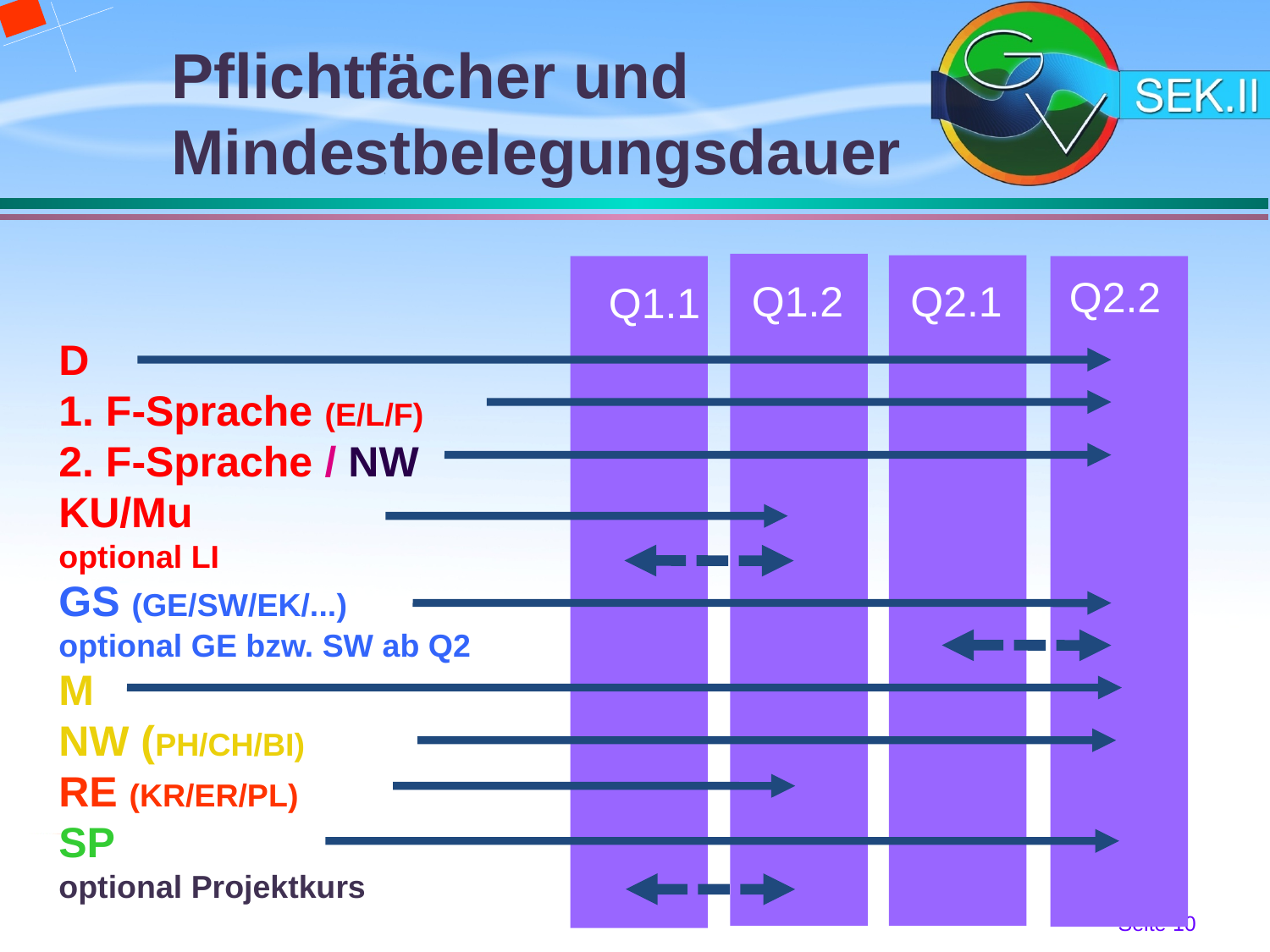

# Pflichtfächer und Mindestbelegungsdauer

Q2.2
Q1.2
Q2.1
Q1.1
D
1. F-Sprache (E/L/F)
2. F-Sprache / NW
KU/Mu
optional LI
GS (GE/SW/EK/...)
optional GE bzw. SW ab Q2
M
NW (PH/CH/BI)
RE (KR/ER/PL)
SP
optional Projektkurs